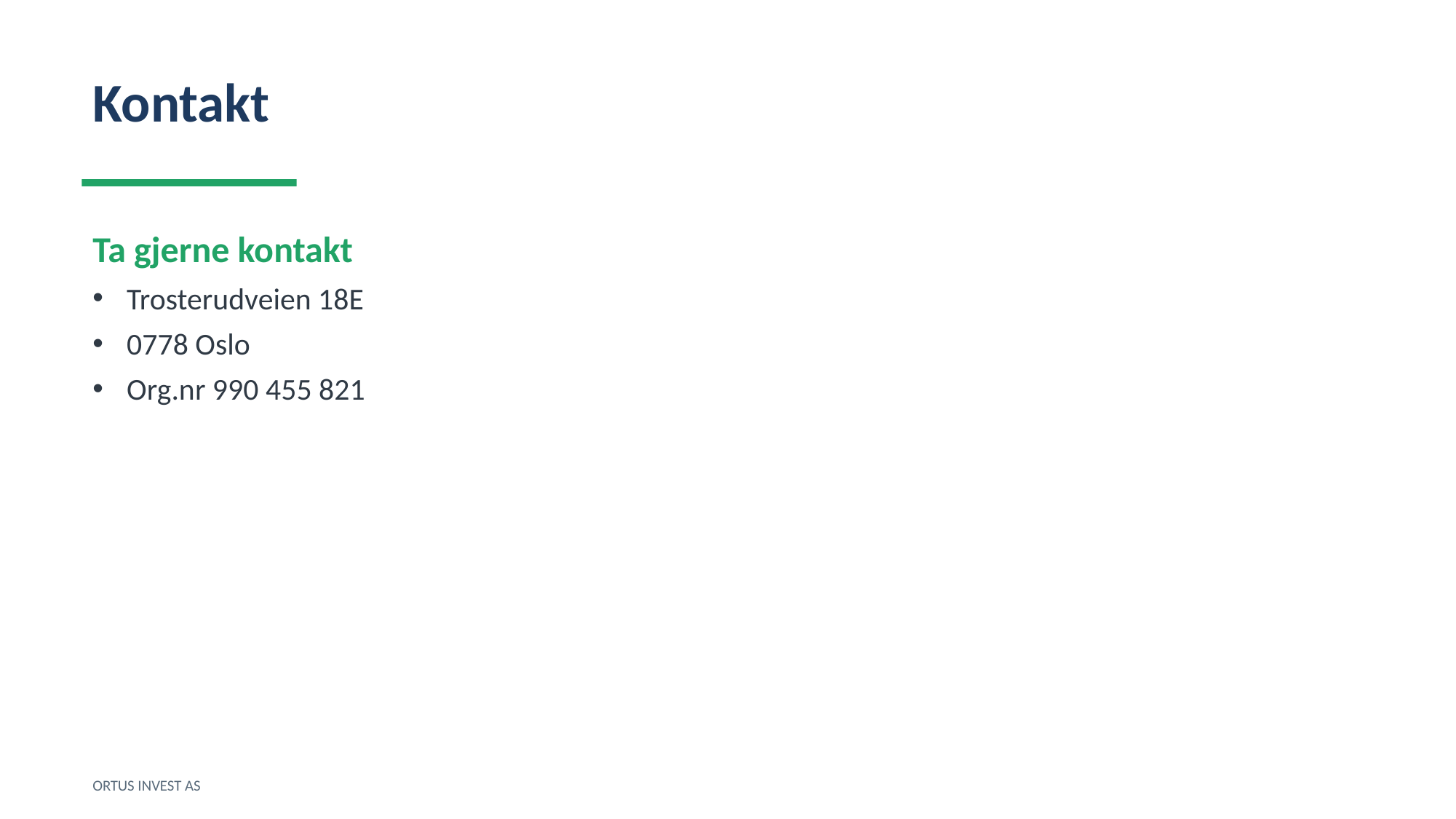

Kontakt

Ta gjerne kontakt
Trosterudveien 18E
0778 Oslo
Org.nr 990 455 821
ORTUS INVEST AS